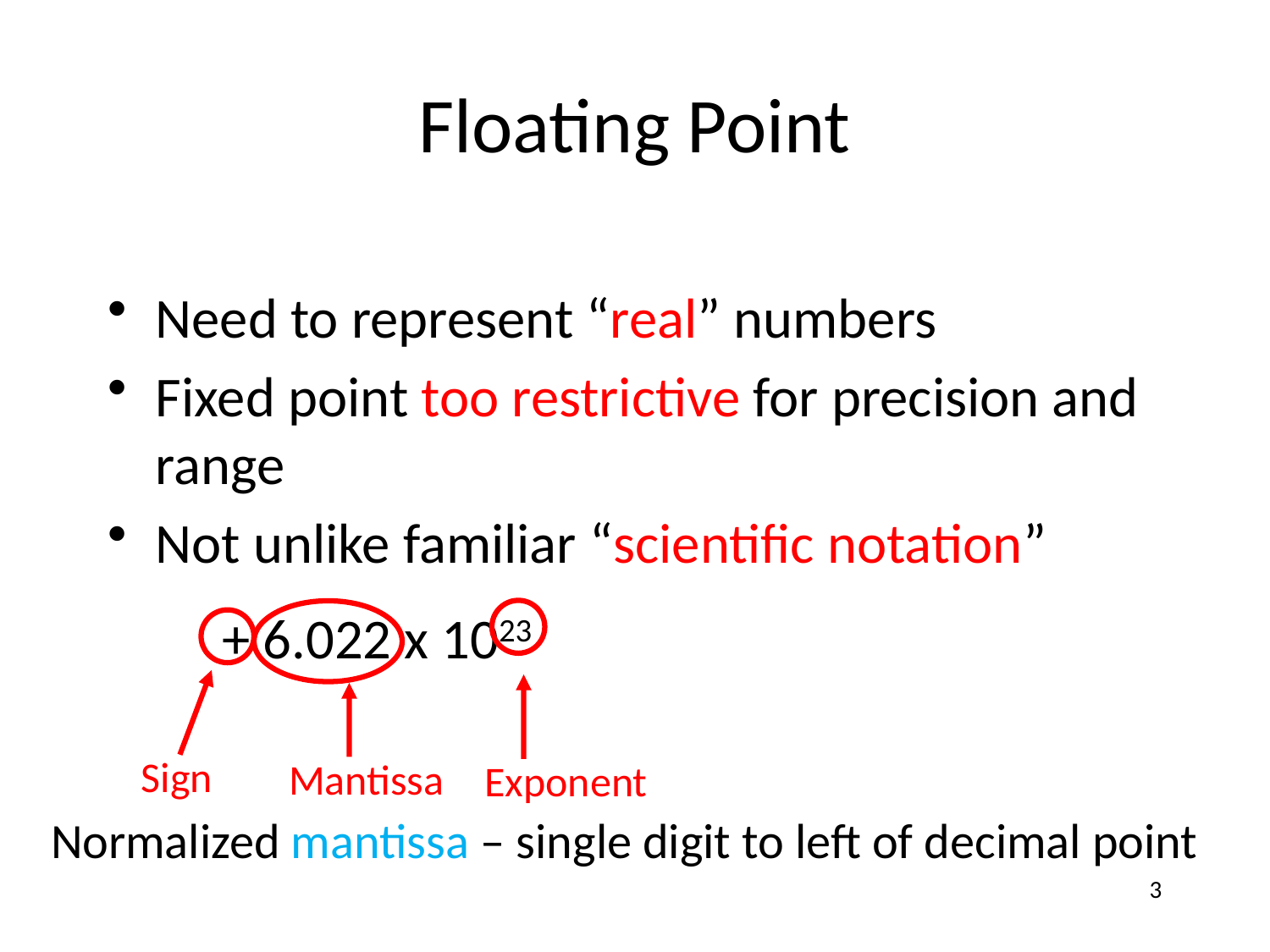

# Floating Point
Need to represent “real” numbers
Fixed point too restrictive for precision and range
Not unlike familiar “scientific notation”
+ 6.022 x 1023

Exponent

Mantissa

Sign
Normalized mantissa – single digit to left of decimal point
3